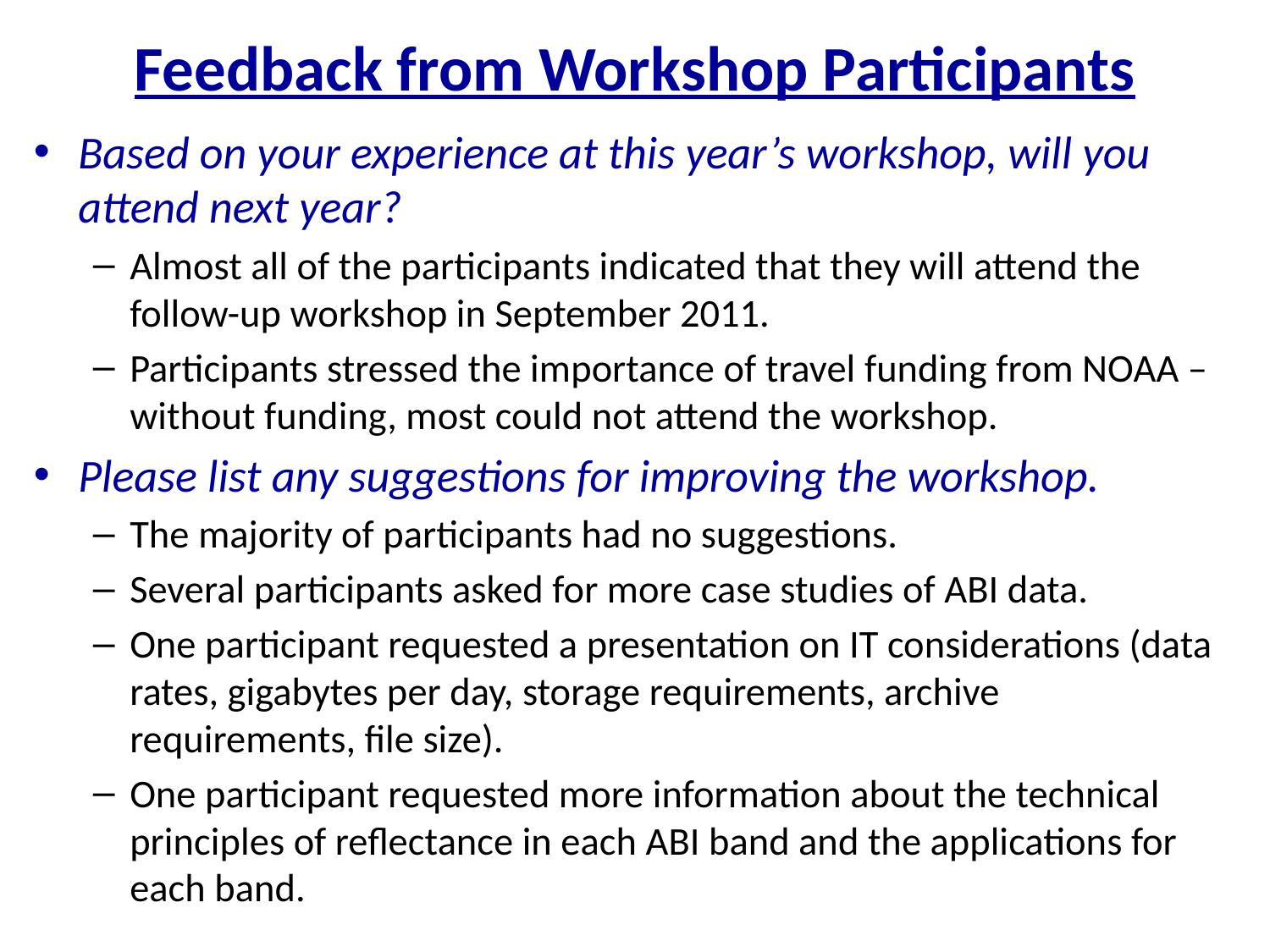

Feedback from Workshop Participants
Based on your experience at this year’s workshop, will you attend next year?
Almost all of the participants indicated that they will attend the follow-up workshop in September 2011.
Participants stressed the importance of travel funding from NOAA – without funding, most could not attend the workshop.
Please list any suggestions for improving the workshop.
The majority of participants had no suggestions.
Several participants asked for more case studies of ABI data.
One participant requested a presentation on IT considerations (data rates, gigabytes per day, storage requirements, archive requirements, file size).
One participant requested more information about the technical principles of reflectance in each ABI band and the applications for each band.